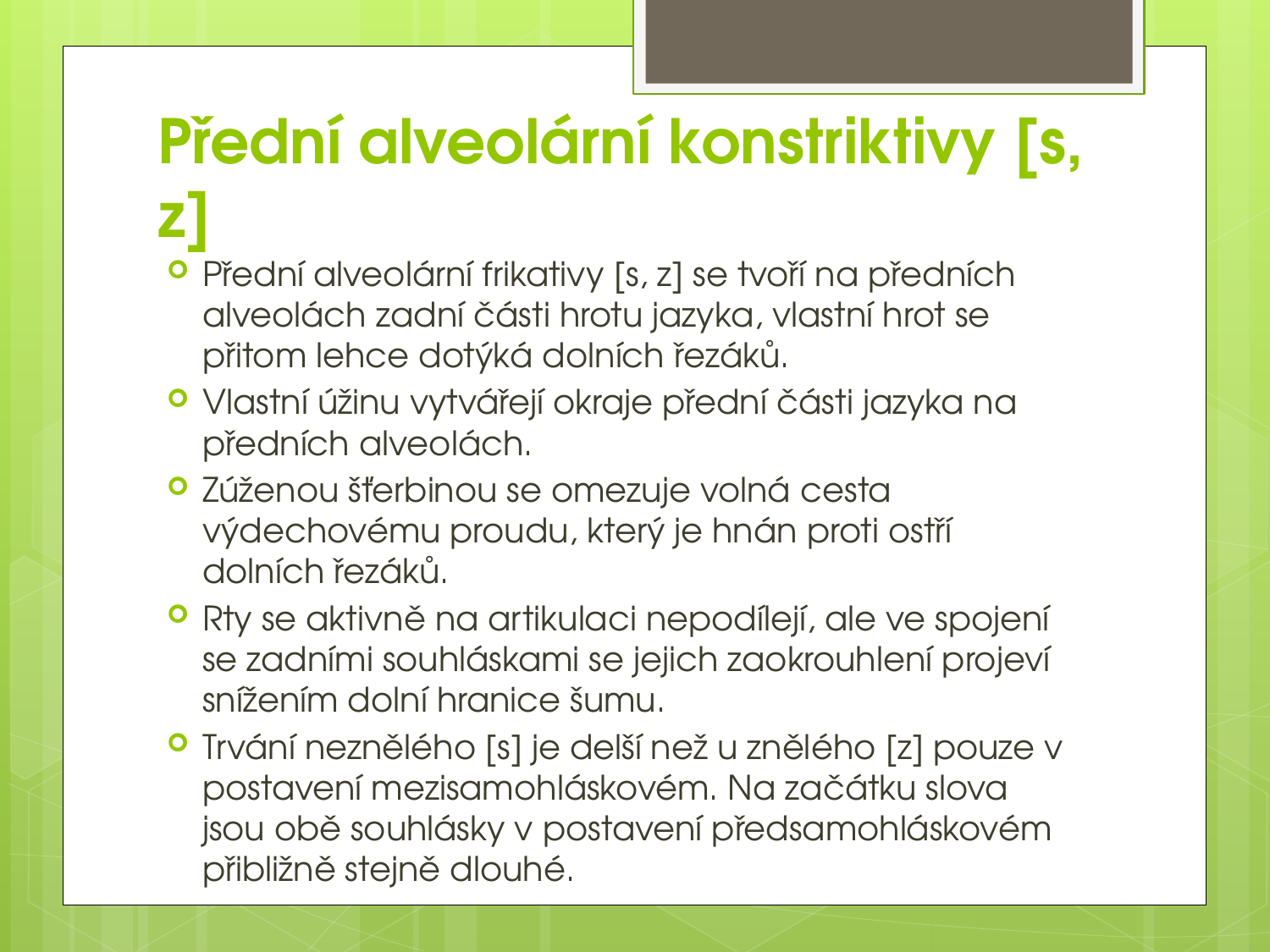

# Přední alveolární konstriktivy [s, z]
Přední alveolární frikativy [s, z] se tvoří na předních alveolách zadní části hrotu jazyka, vlastní hrot se přitom lehce dotýká dolních řezáků.
Vlastní úžinu vytvářejí okraje přední části jazyka na předních alveolách.
Zúženou šťerbinou se omezuje volná cesta výdechovému proudu, který je hnán proti ostří dolních řezáků.
Rty se aktivně na artikulaci nepodílejí, ale ve spojení se zadními souhláskami se jejich zaokrouhlení projeví snížením dolní hranice šumu.
Trvání neznělého [s] je delší než u znělého [z] pouze v postavení mezisamohláskovém. Na začátku slova jsou obě souhlásky v postavení předsamohláskovém přibližně stejně dlouhé.